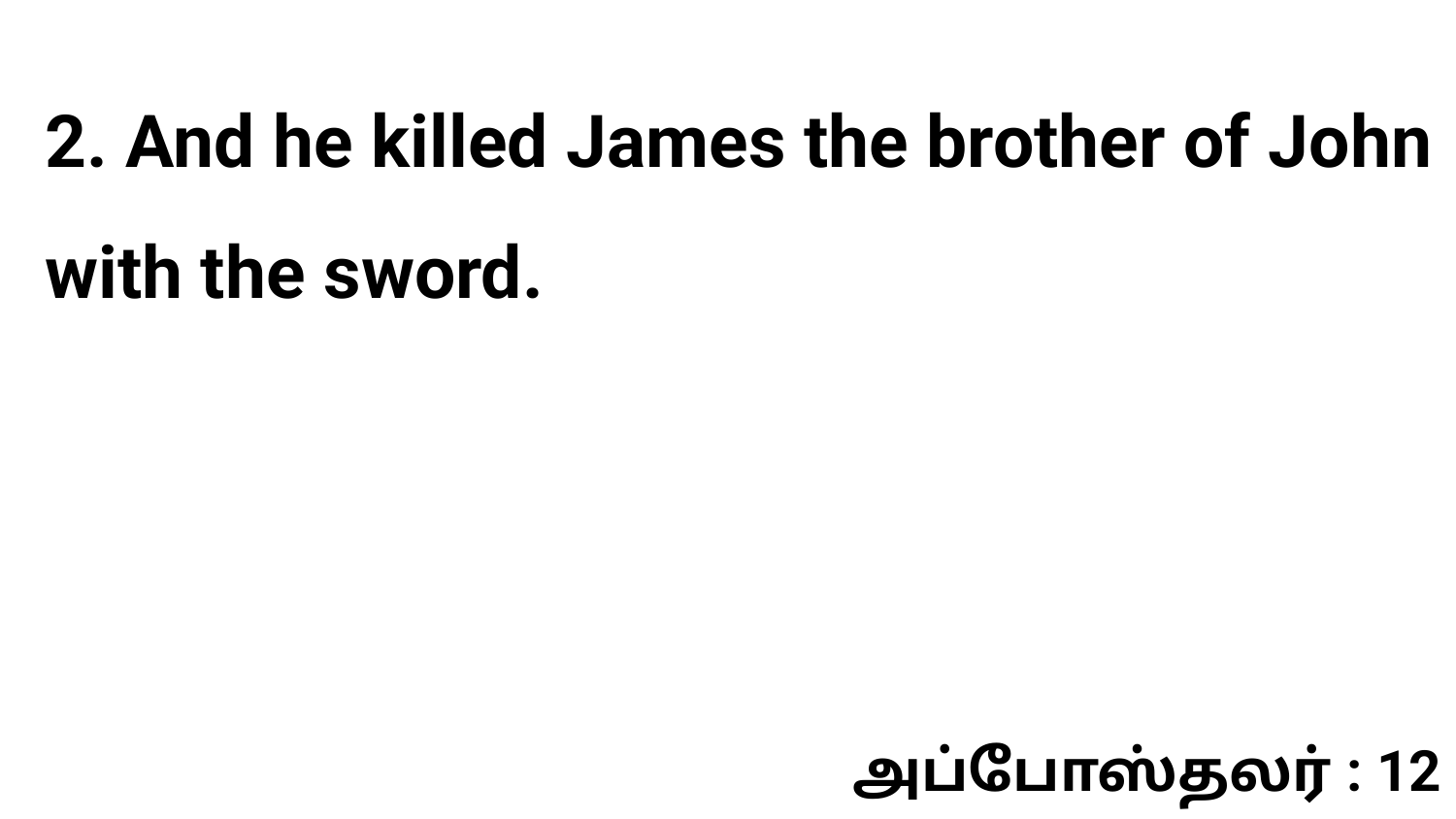

2. And he killed James the brother of John with the sword.
அப்போஸ்தலர் : 12